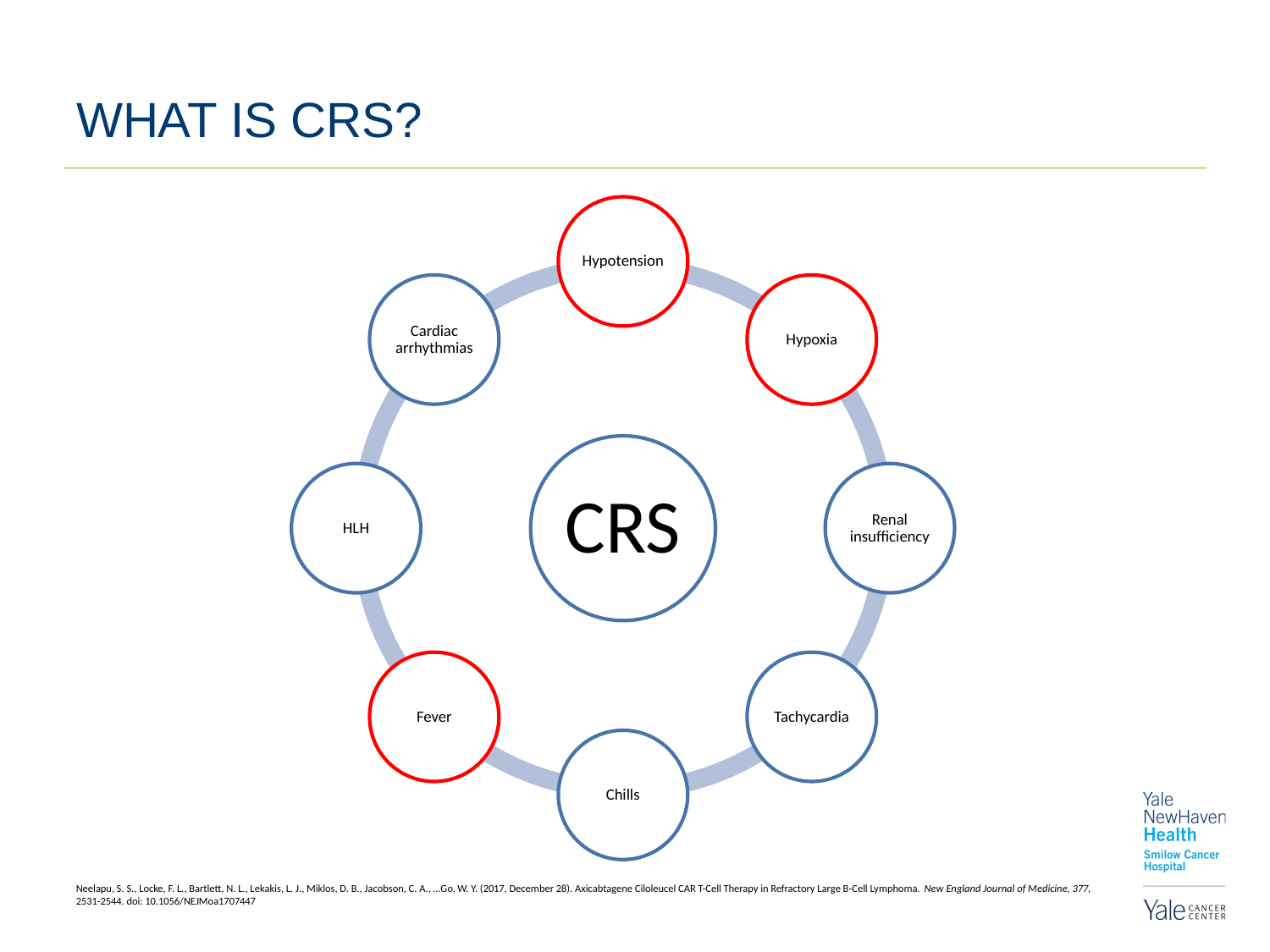

# WHAT IS CRS?
CRS
Hypotension
Hypoxia
Renal insufficiency
Tachycardia
Chills
Fever
HLH
Cardiac arrhythmias
Neelapu, S. S., Locke, F. L., Bartlett, N. L., Lekakis, L. J., Miklos, D. B., Jacobson, C. A., …Go, W. Y. (2017, December 28). Axicabtagene Ciloleucel CAR T-Cell Therapy in Refractory Large B-Cell Lymphoma.  New England Journal of Medicine, 377, 2531-2544. doi: 10.1056/NEJMoa1707447